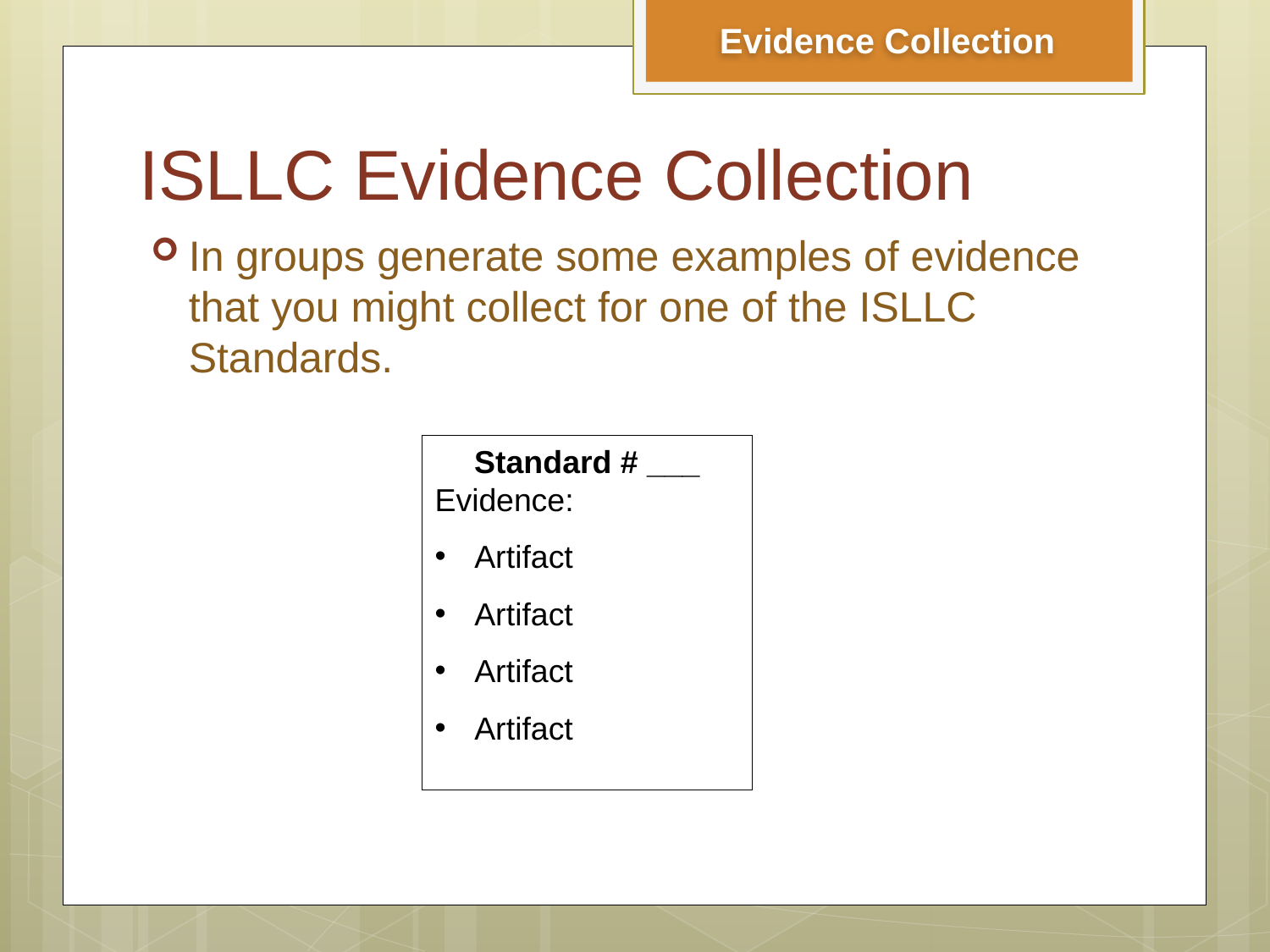

Evidence Collection
# ISLLC Evidence Collection
In groups generate some examples of evidence that you might collect for one of the ISLLC Standards.

Standard # ___
Evidence:
Artifact
Artifact
Artifact
Artifact